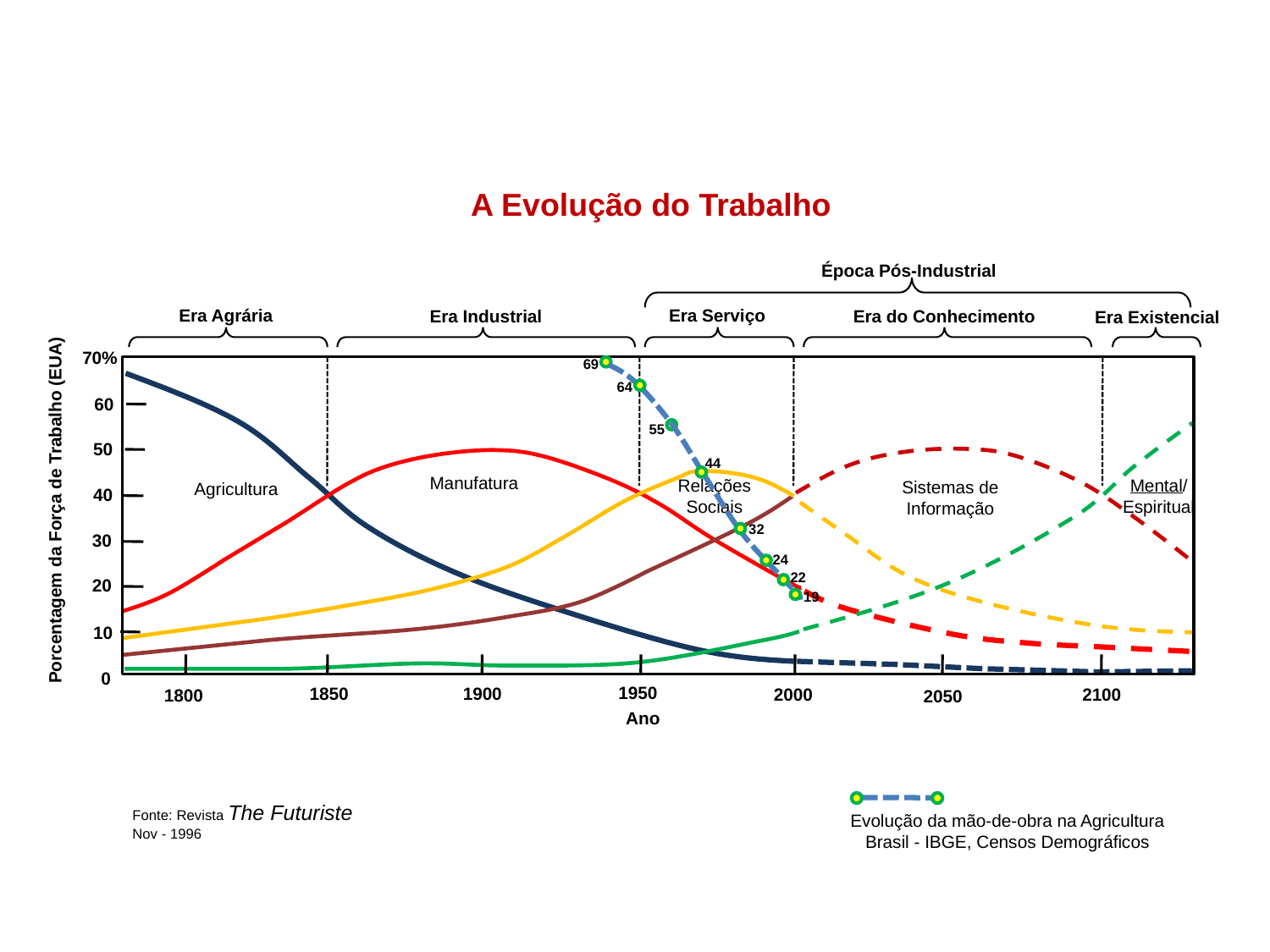

A Evolução do Trabalho

Época Pós-Industrial

Era Agrária
Era Serviço
Era Industrial
Era do Conhecimento
Era Existencial
70%
60
50
40
30
20
10
0
1950
1850
1900
2000
2100
1800
2050
69

64

55

44

32

24

22

19

Manufatura
Relações
Sociais
Mental/
Espiritual
Sistemas de
Informação

Agricultura
Porcentagem da Força de Trabalho (EUA)

Ano

Fonte: Revista The Futuriste
Nov - 1996
Evolução da mão-de-obra na Agricultura
Brasil - IBGE, Censos Demográficos